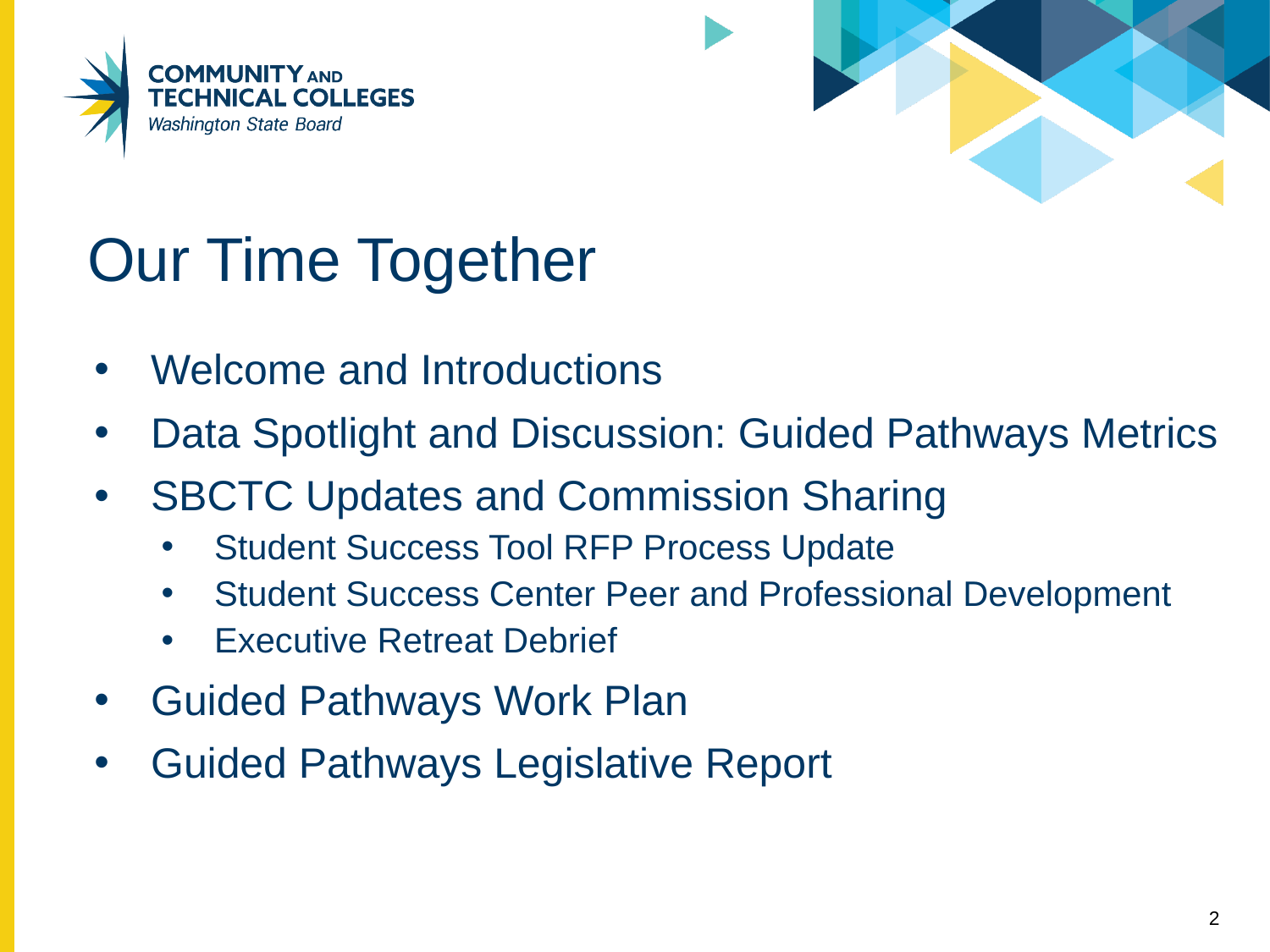

# Our Time Together
Welcome and Introductions
Data Spotlight and Discussion: Guided Pathways Metrics
SBCTC Updates and Commission Sharing
Student Success Tool RFP Process Update
Student Success Center Peer and Professional Development
Executive Retreat Debrief
Guided Pathways Work Plan
Guided Pathways Legislative Report
2